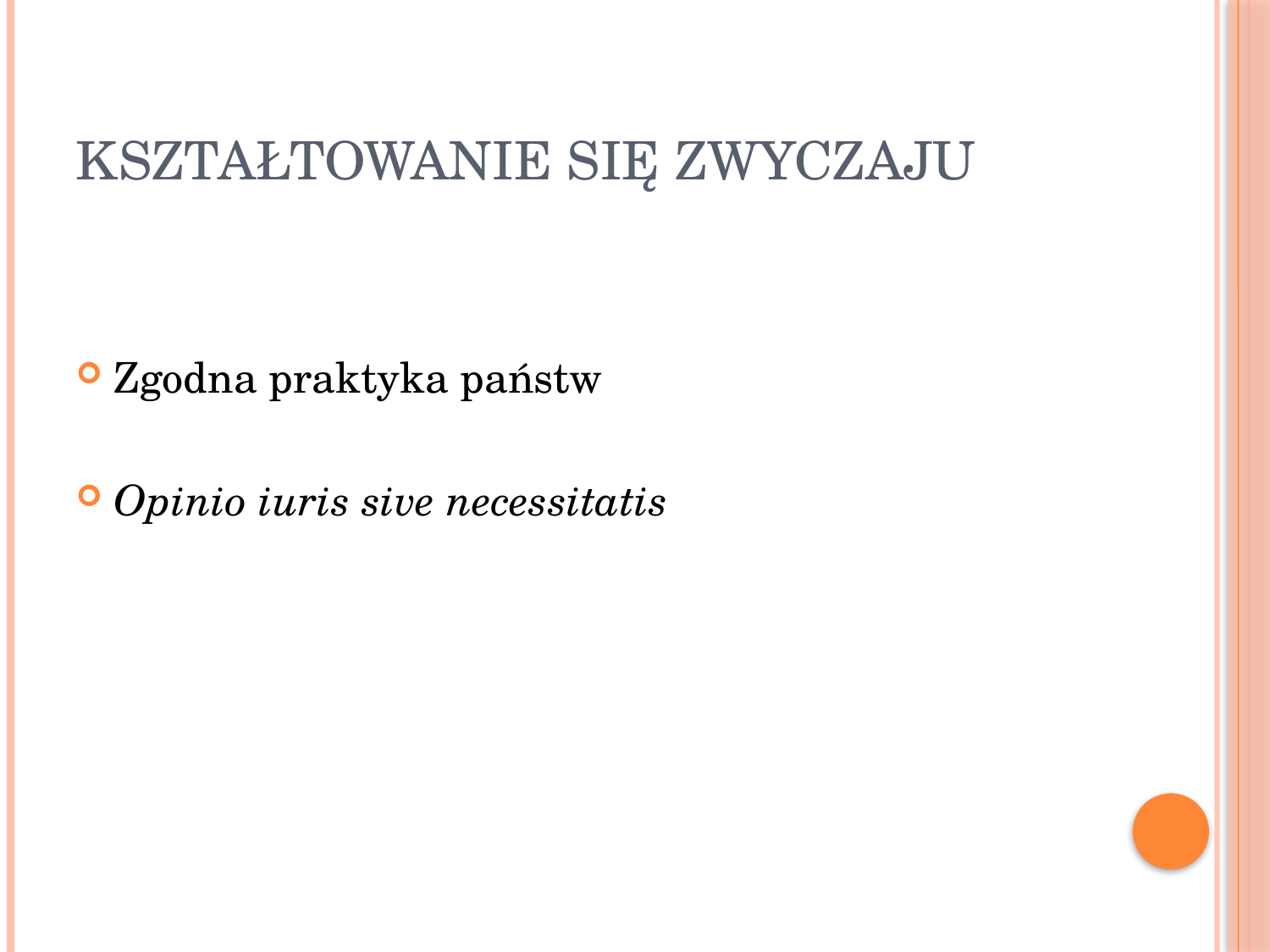

# Kształtowanie się zwyczaju

Zgodna praktyka państw

Opinio iuris sive necessitatis